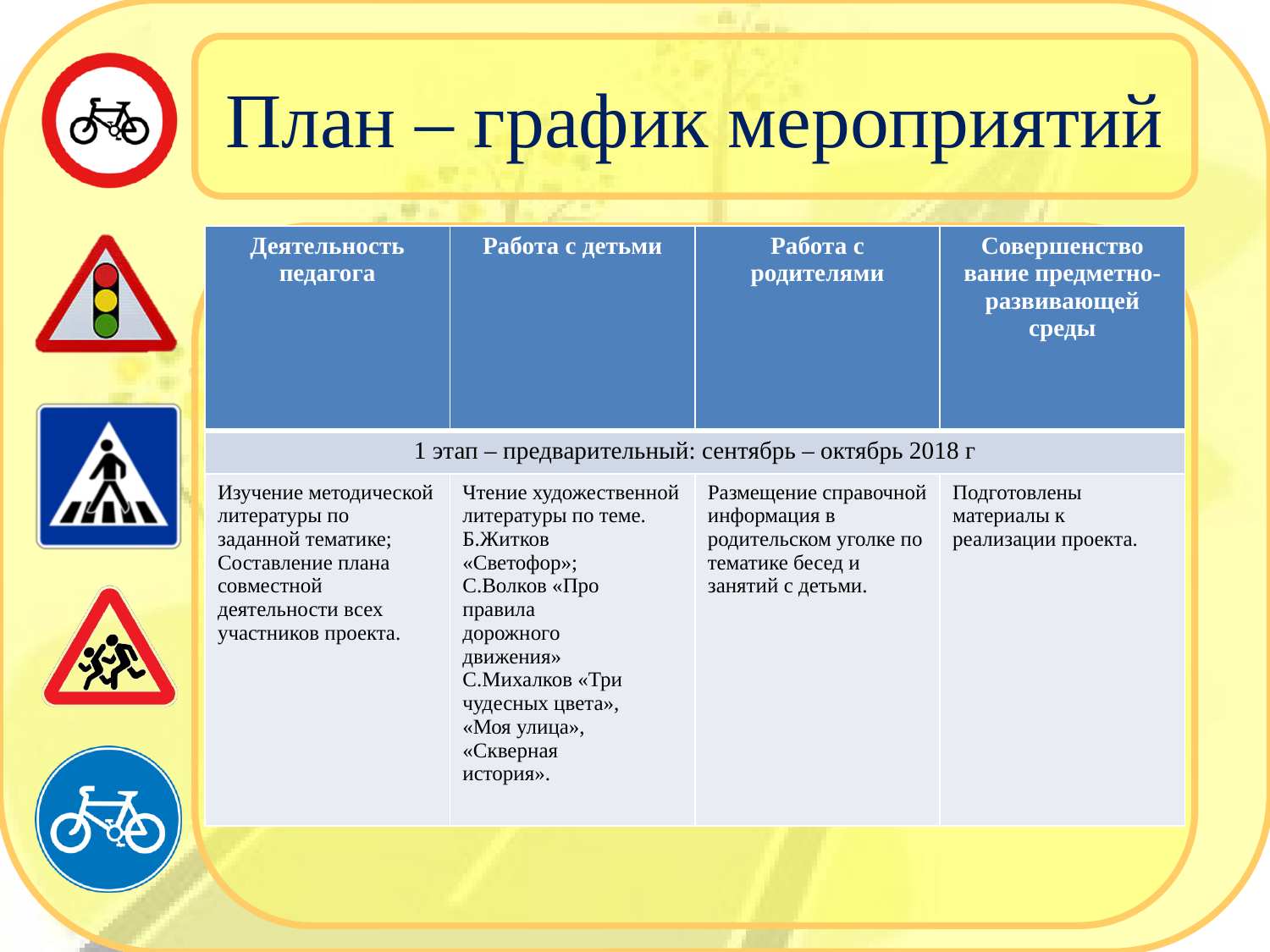

# План – график мероприятий
| Деятельность педагога | Работа с детьми | Работа с родителями | Совершенство вание предметно-развивающей среды |
| --- | --- | --- | --- |
| 1 этап – предварительный: сентябрь – октябрь 2018 г |  |  |  |
| Изучение методической литературы по заданной тематике; Составление плана совместной деятельности всех участников проекта. | Чтение художественной литературы по теме. Б.Житков «Светофор»; С.Волков «Про правила дорожного движения» С.Михалков «Три чудесных цвета», «Моя улица», «Скверная история». | Размещение справочной информация в родительском уголке по тематике бесед и занятий с детьми. | Подготовлены материалы к реализации проекта. |